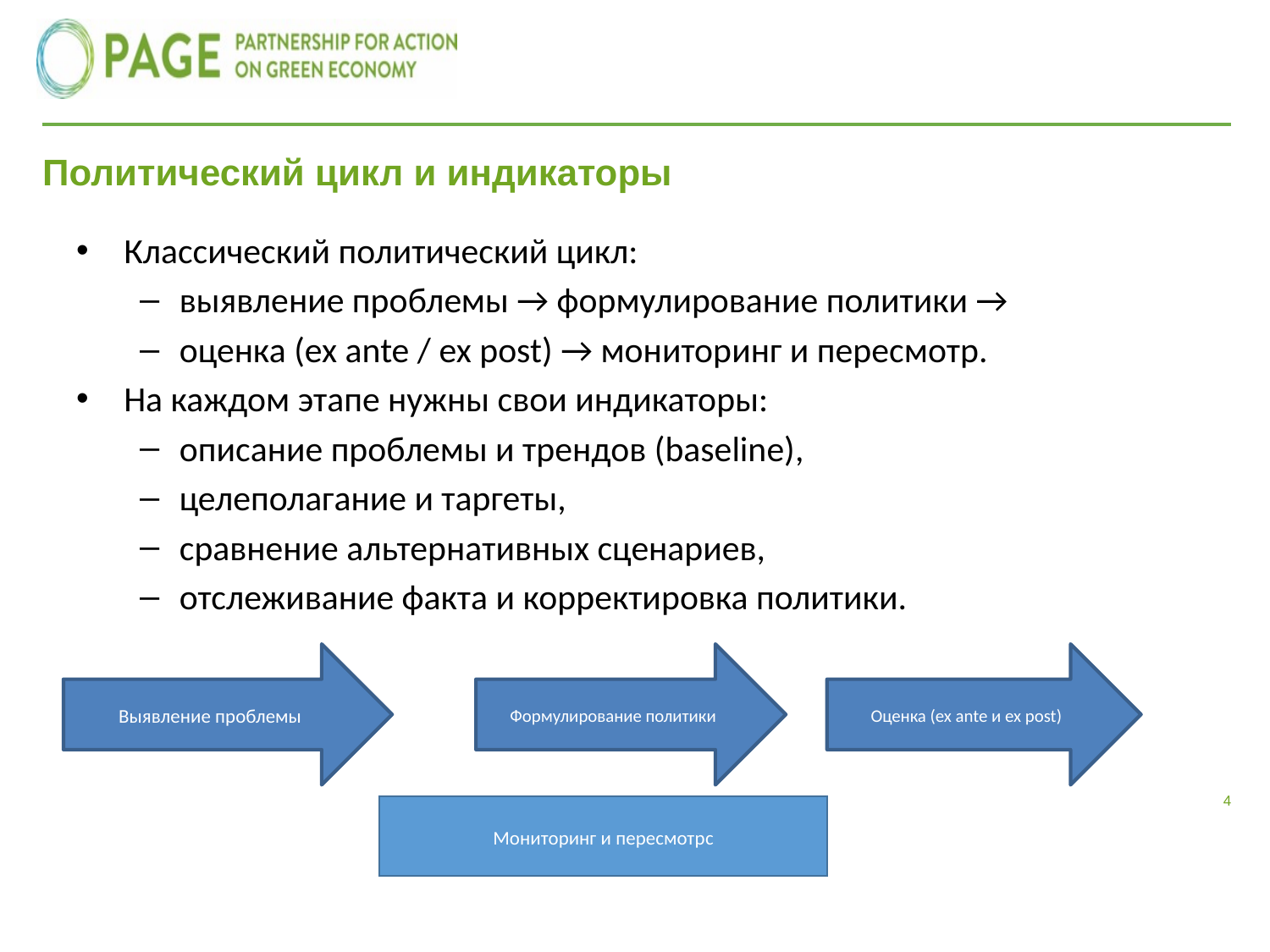

# Политический цикл и индикаторы
Классический политический цикл:
выявление проблемы → формулирование политики →
оценка (ex ante / ex post) → мониторинг и пересмотр.
На каждом этапе нужны свои индикаторы:
описание проблемы и трендов (baseline),
целеполагание и таргеты,
сравнение альтернативных сценариев,
отслеживание факта и корректировка политики.
Выявление проблемы
Формулирование политики
Оценка (ex ante и ex post)
4
Мониторинг и пересмотрс